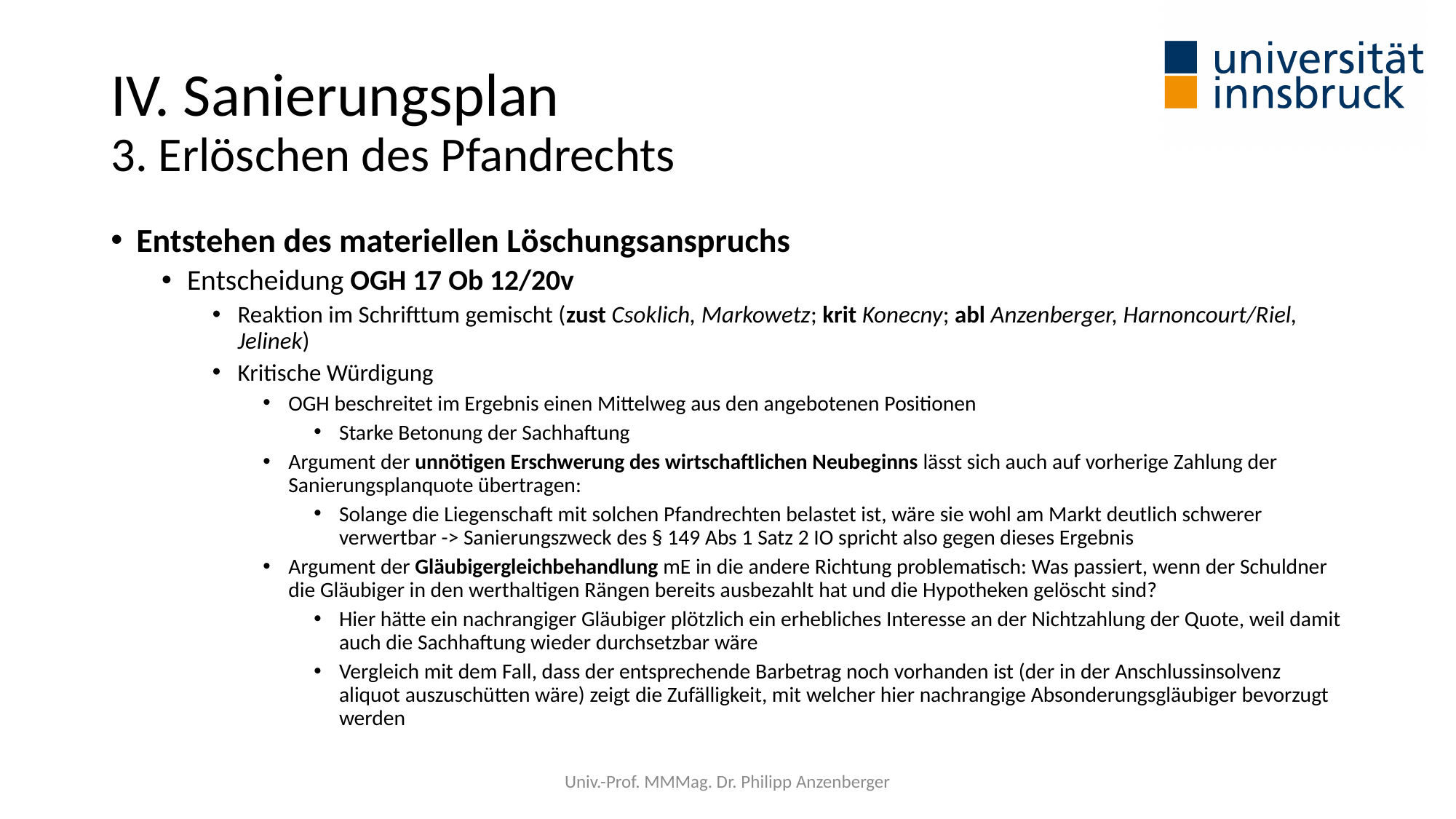

# IV. Sanierungsplan 3. Erlöschen des Pfandrechts
Entstehen des materiellen Löschungsanspruchs
Entscheidung OGH 17 Ob 12/20v
Reaktion im Schrifttum gemischt (zust Csoklich, Markowetz; krit Konecny; abl Anzenberger, Harnoncourt/Riel, Jelinek)
Kritische Würdigung
OGH beschreitet im Ergebnis einen Mittelweg aus den angebotenen Positionen
Starke Betonung der Sachhaftung
Argument der unnötigen Erschwerung des wirtschaftlichen Neubeginns lässt sich auch auf vorherige Zahlung der Sanierungsplanquote übertragen:
Solange die Liegenschaft mit solchen Pfandrechten belastet ist, wäre sie wohl am Markt deutlich schwerer verwertbar -> Sanierungszweck des § 149 Abs 1 Satz 2 IO spricht also gegen dieses Ergebnis
Argument der Gläubigergleichbehandlung mE in die andere Richtung problematisch: Was passiert, wenn der Schuldner die Gläubiger in den werthaltigen Rängen bereits ausbezahlt hat und die Hypotheken gelöscht sind?
Hier hätte ein nachrangiger Gläubiger plötzlich ein erhebliches Interesse an der Nichtzahlung der Quote, weil damit auch die Sachhaftung wieder durchsetzbar wäre
Vergleich mit dem Fall, dass der entsprechende Barbetrag noch vorhanden ist (der in der Anschlussinsolvenz aliquot auszuschütten wäre) zeigt die Zufälligkeit, mit welcher hier nachrangige Absonderungsgläubiger bevorzugt werden

Univ.-Prof. MMMag. Dr. Philipp Anzenberger